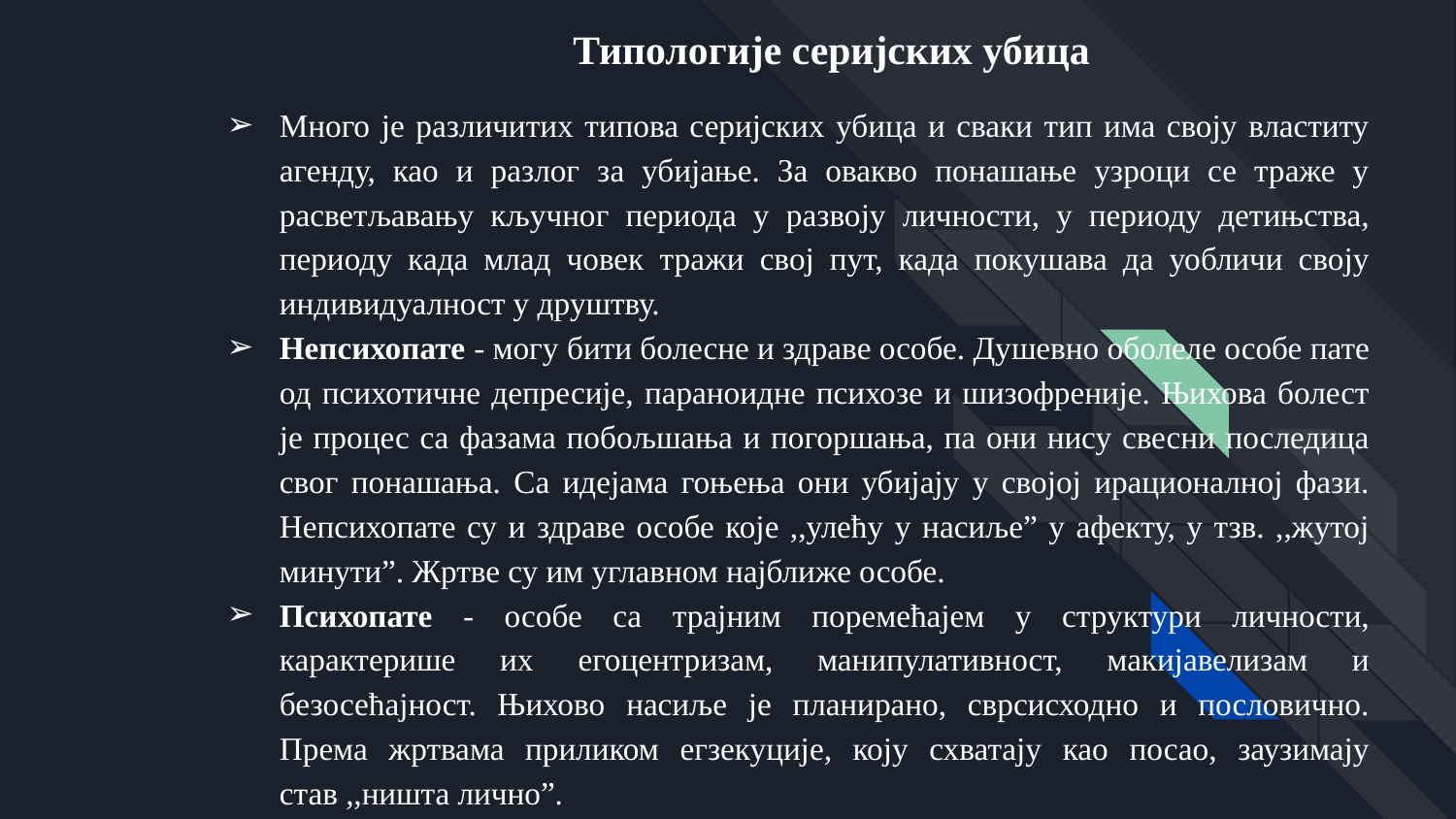

Типологије серијских убица
# Много је различитих типова серијских убица и сваки тип има своју властиту агенду, као и разлог за убијање. За овакво понашање узроци се траже у расветљавању кључног периода у развоју личности, у периоду детињства, периоду када млад човек тражи свој пут, када покушава да уобличи своју индивидуалност у друштву.
Непсихопате - могу бити болесне и здраве особе. Душевно оболеле особе пате од психотичне депресије, параноидне психозе и шизофреније. Њихова болест је процес са фазама побољшања и погоршања, па они нису свесни последица свог понашања. Са идејама гоњења они убијају у својој ирационалној фази. Непсихопате су и здраве особе које ,,улећу у насиље” у афекту, у тзв. ,,жутој минути”. Жртве су им углавном најближе особе.
Психопате - особе са трајним поремећајем у структури личности, карактерише их егоцентризам, манипулативност, макијавелизам и безосећајност. Њихово насиље је планирано, сврсисходно и пословично. Према жртвама приликом егзекуције, коју схватају као посао, заузимају став ,,ништа лично”.